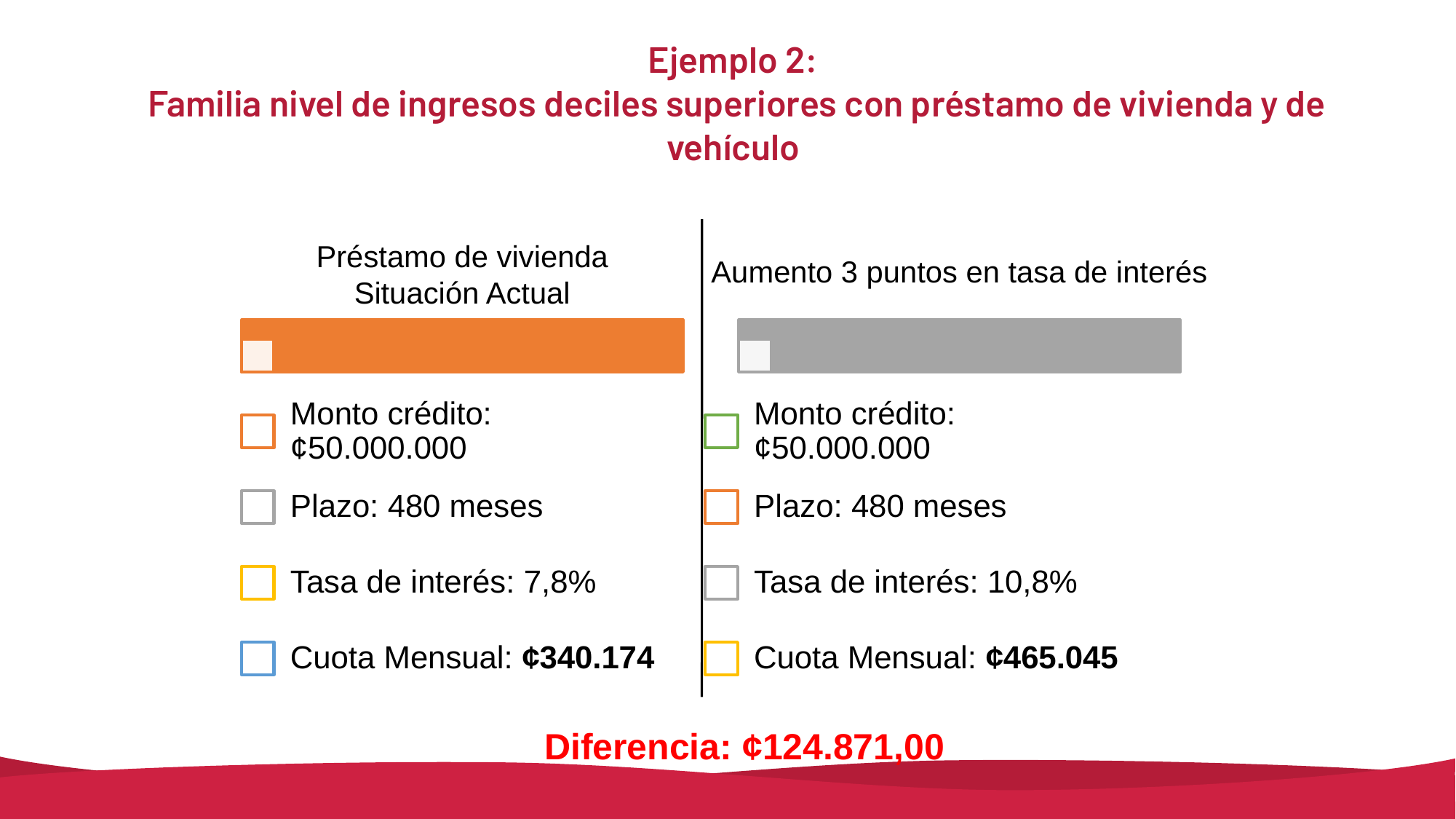

Ejemplo 2:
Familia nivel de ingresos deciles superiores con préstamo de vivienda y de vehículo
Préstamo de vivienda
Situación Actual
Monto crédito: ¢50.000.000
Plazo: 480 meses
Tasa de interés: 7,8%
Cuota Mensual: ¢340.174
Aumento 3 puntos en tasa de interés
Monto crédito: ¢50.000.000
Plazo: 480 meses
Tasa de interés: 10,8%
Cuota Mensual: ¢465.045
Diferencia: ¢124.871,00